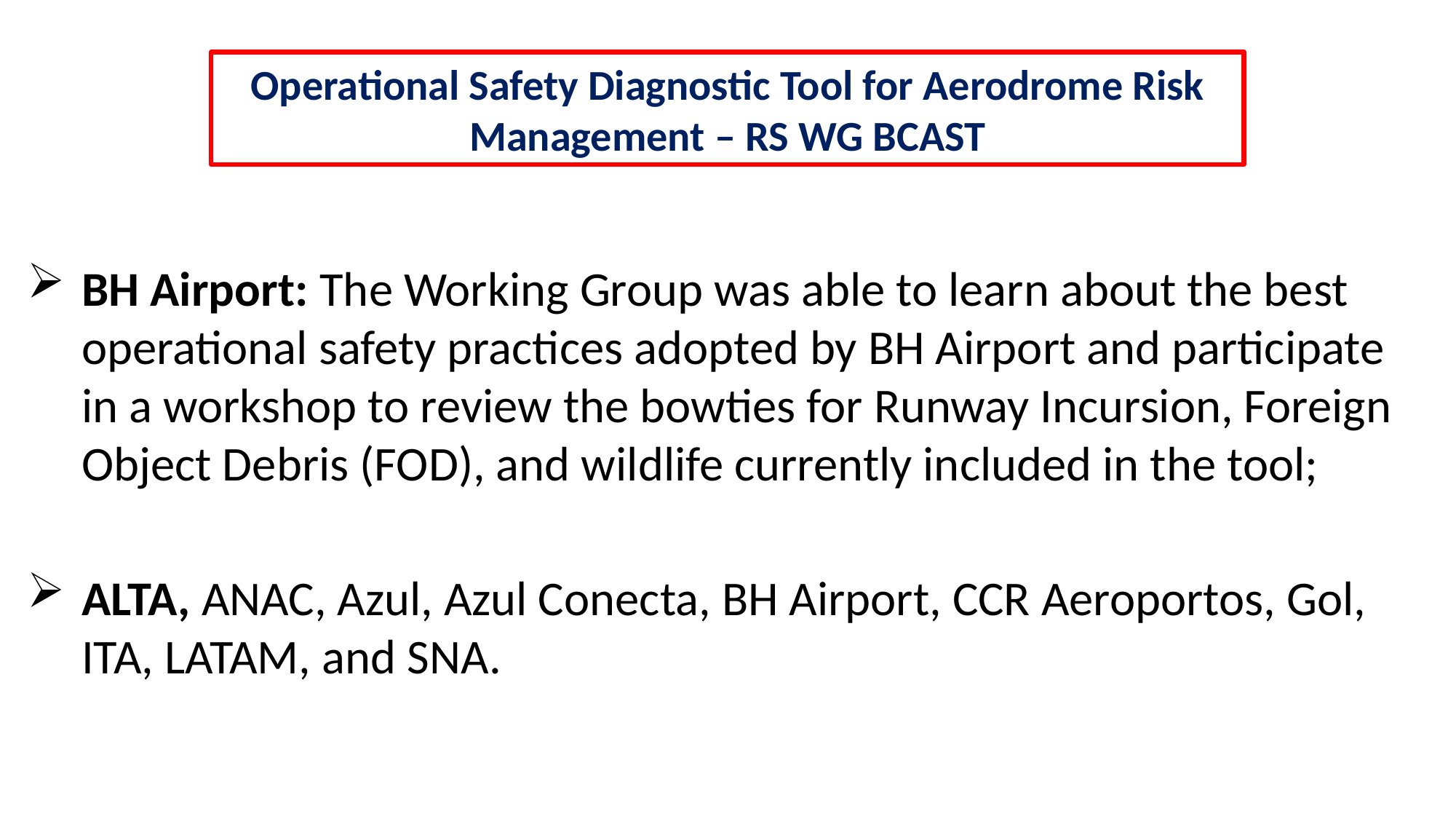

Operational Safety Diagnostic Tool for Aerodrome Risk Management – RS WG BCAST
BH Airport: The Working Group was able to learn about the best operational safety practices adopted by BH Airport and participate in a workshop to review the bowties for Runway Incursion, Foreign Object Debris (FOD), and wildlife currently included in the tool;

ALTA, ANAC, Azul, Azul Conecta, BH Airport, CCR Aeroportos, Gol, ITA, LATAM, and SNA.